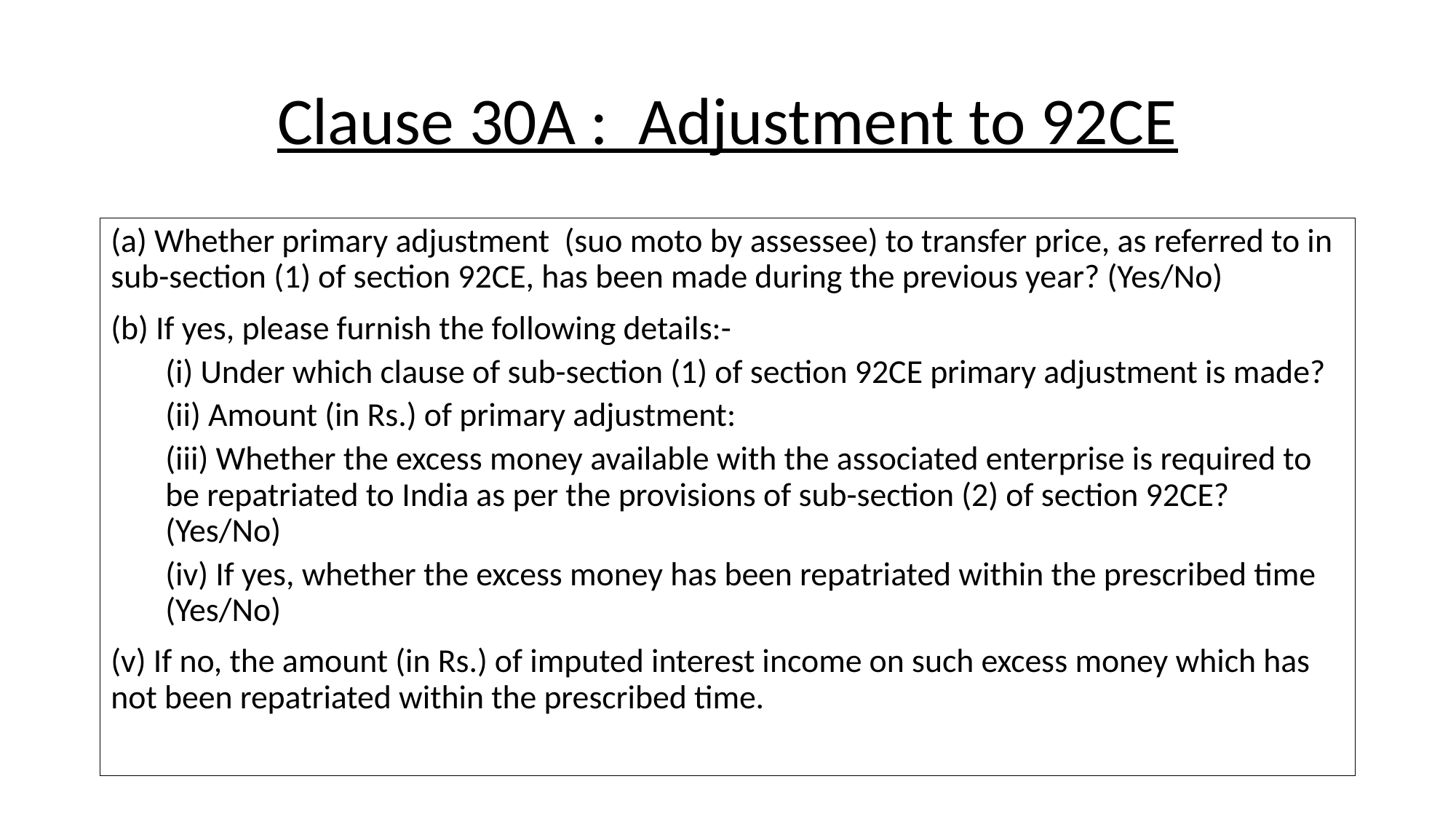

# Clause 30A :  Adjustment to 92CE
(a) Whether primary adjustment  (suo moto by assessee) to transfer price, as referred to in sub-section (1) of section 92CE, has been made during the previous year? (Yes/No)
(b) If yes, please furnish the following details:-
(i) Under which clause of sub-section (1) of section 92CE primary adjustment is made?
(ii) Amount (in Rs.) of primary adjustment:
(iii) Whether the excess money available with the associated enterprise is required to be repatriated to India as per the provisions of sub-section (2) of section 92CE? (Yes/No)
(iv) If yes, whether the excess money has been repatriated within the prescribed time (Yes/No)
(v) If no, the amount (in Rs.) of imputed interest income on such excess money which has not been repatriated within the prescribed time.